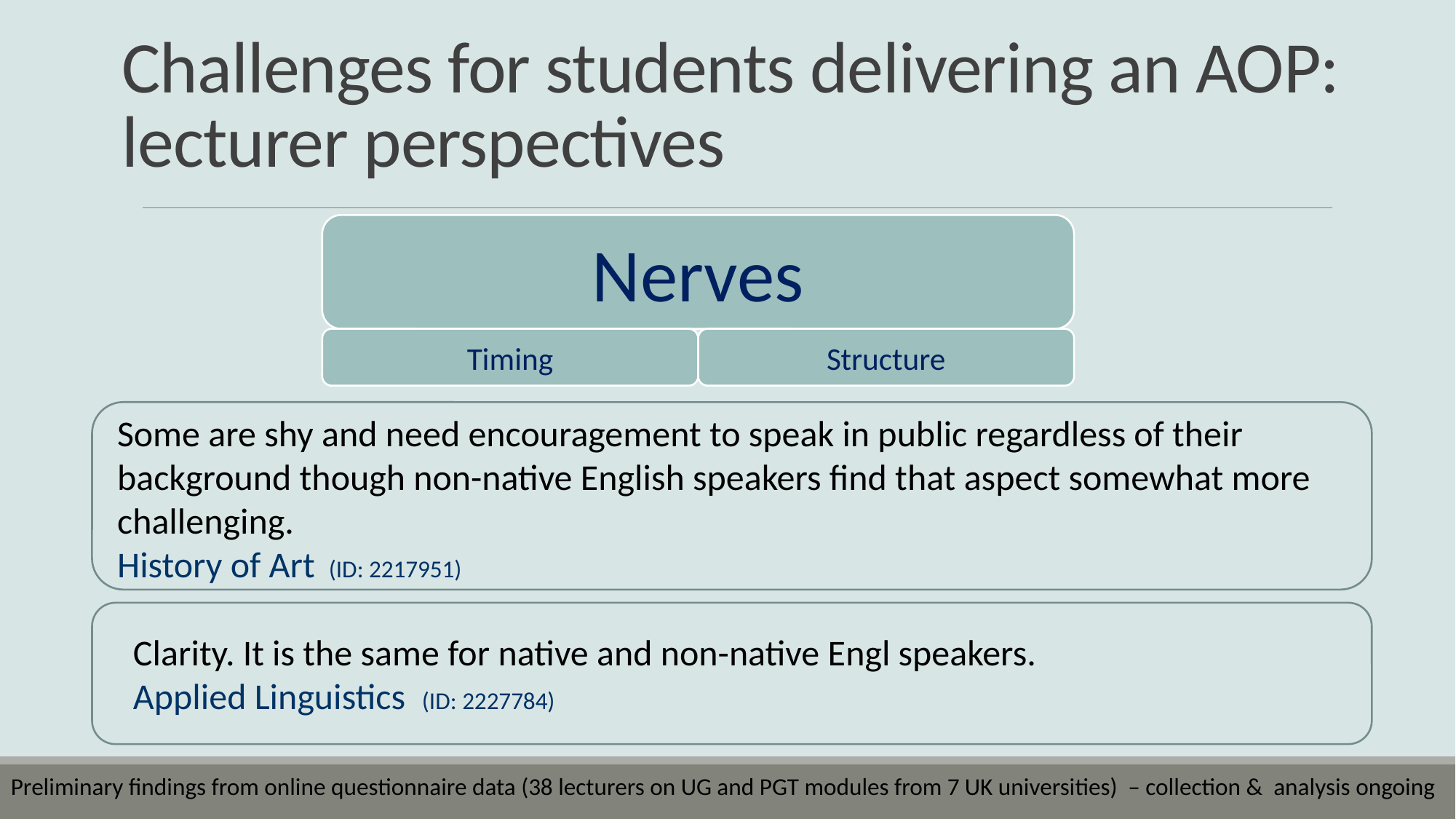

# Challenges for students delivering an AOP: lecturer perspectives
Nerves
Timing
Structure

Some are shy and need encouragement to speak in public regardless of their background though non-native English speakers find that aspect somewhat more challenging.
History of Art  (ID: 2217951)

Clarity. It is the same for native and non-native Engl speakers.
Applied Linguistics  (ID: 2227784)

Preliminary findings from online questionnaire data (38 lecturers on UG and PGT modules from 7 UK universities)  – collection &  analysis ongoing